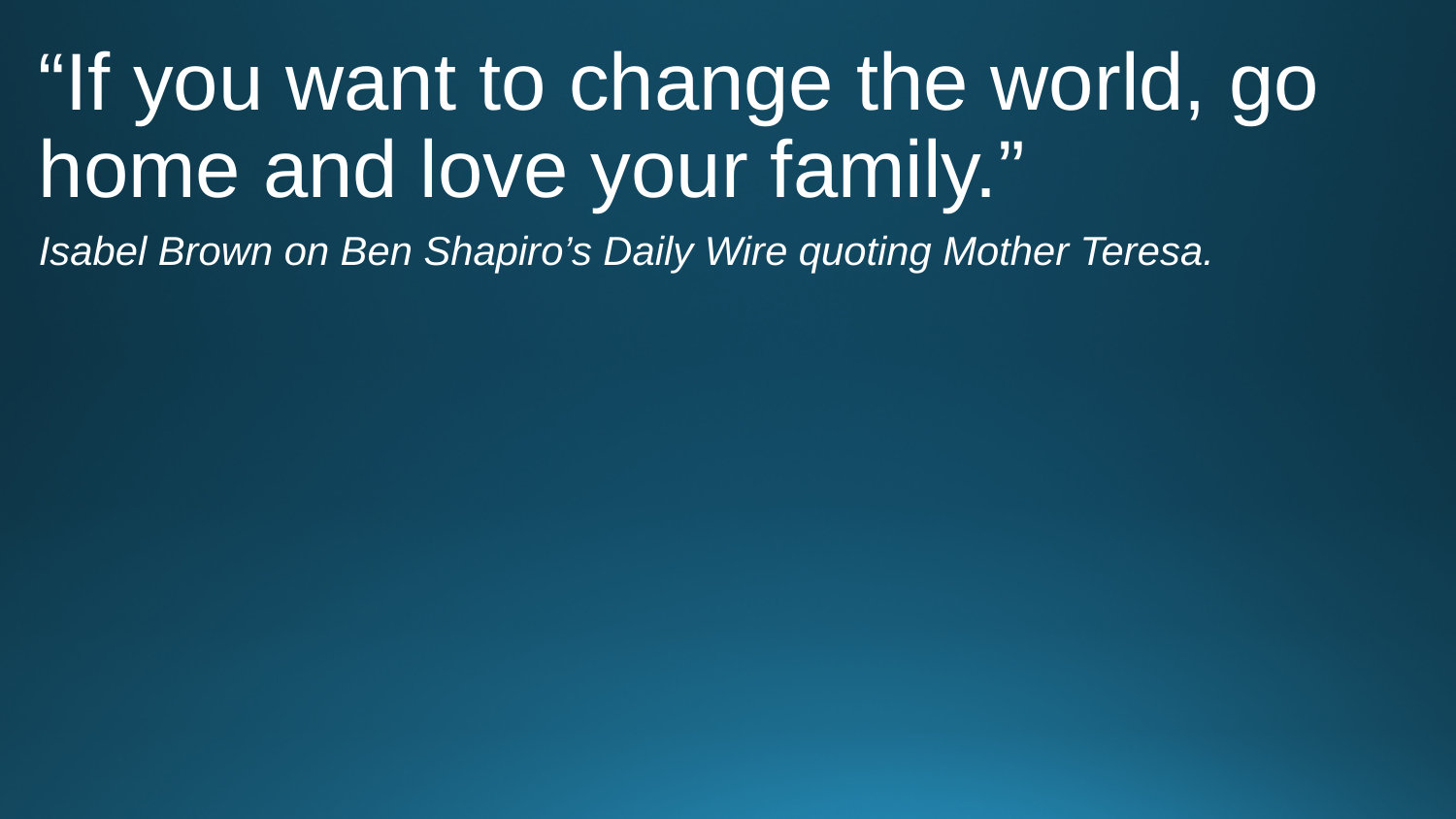

“If you want to change the world, go home and love your family.”
Isabel Brown on Ben Shapiro’s Daily Wire quoting Mother Teresa.